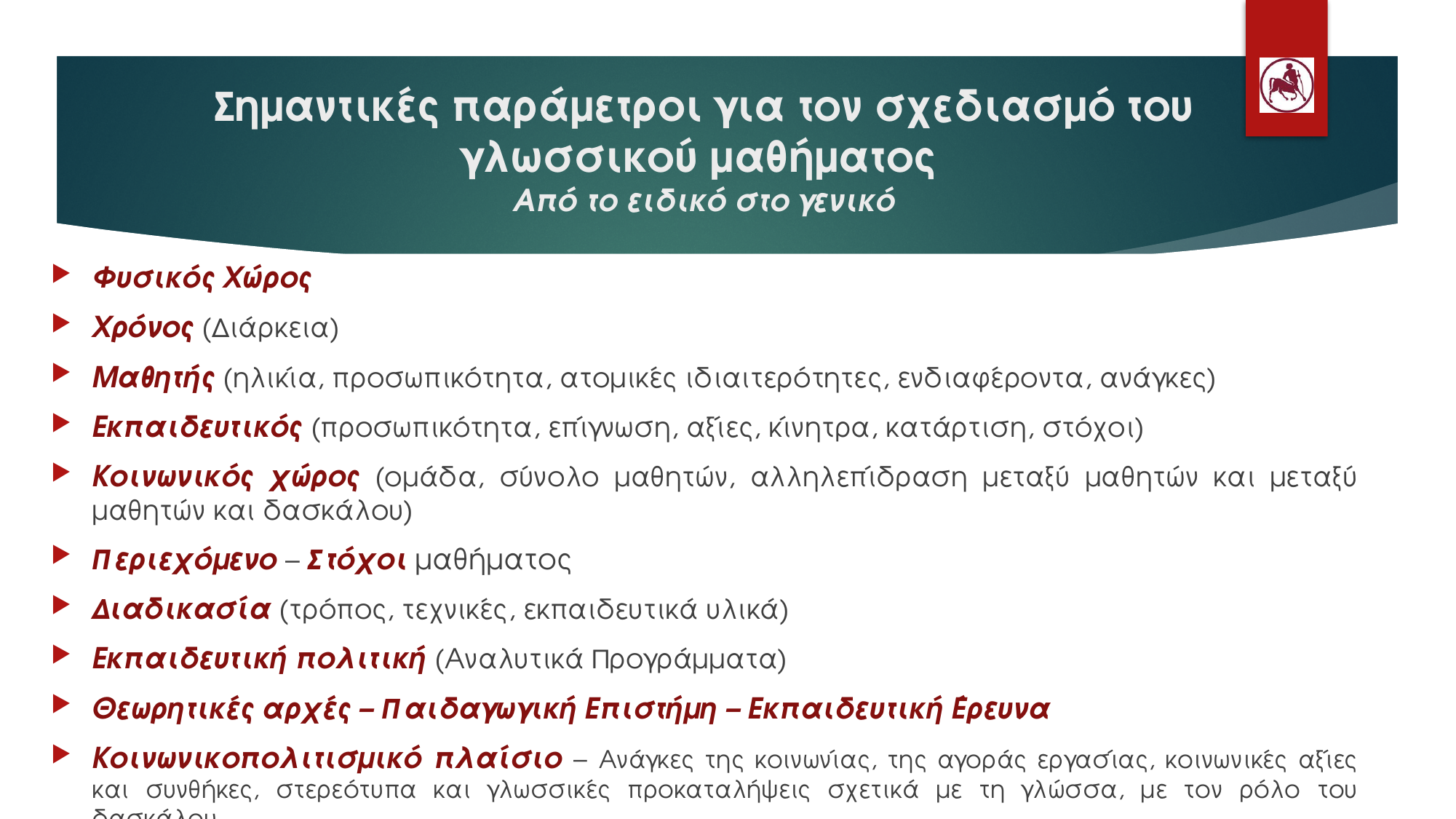

# Σημαντικές παράμετροι για τον σχεδιασμό του γλωσσικού μαθήματος Από το ειδικό στο γενικό
Φυσικός Χώρος
Χρόνος (Διάρκεια)
Μαθητής (ηλικία, προσωπικότητα, ατομικές ιδιαιτερότητες, ενδιαφέροντα, ανάγκες)
Εκπαιδευτικός (προσωπικότητα, επίγνωση, αξίες, κίνητρα, κατάρτιση, στόχοι)
Κοινωνικός χώρος (ομάδα, σύνολο μαθητών, αλληλεπίδραση μεταξύ μαθητών και μεταξύ μαθητών και δασκάλου)
Περιεχόμενο – Στόχοι μαθήματος
Διαδικασία (τρόπος, τεχνικές, εκπαιδευτικά υλικά)
Εκπαιδευτική πολιτική (Αναλυτικά Προγράμματα)
Θεωρητικές αρχές – Παιδαγωγική Επιστήμη – Εκπαιδευτική Έρευνα
Κοινωνικοπολιτισμικό πλαίσιο – Ανάγκες της κοινωνίας, της αγοράς εργασίας, κοινωνικές αξίες και συνθήκες, στερεότυπα και γλωσσικές προκαταλήψεις σχετικά με τη γλώσσα, με τον ρόλο του δασκάλου